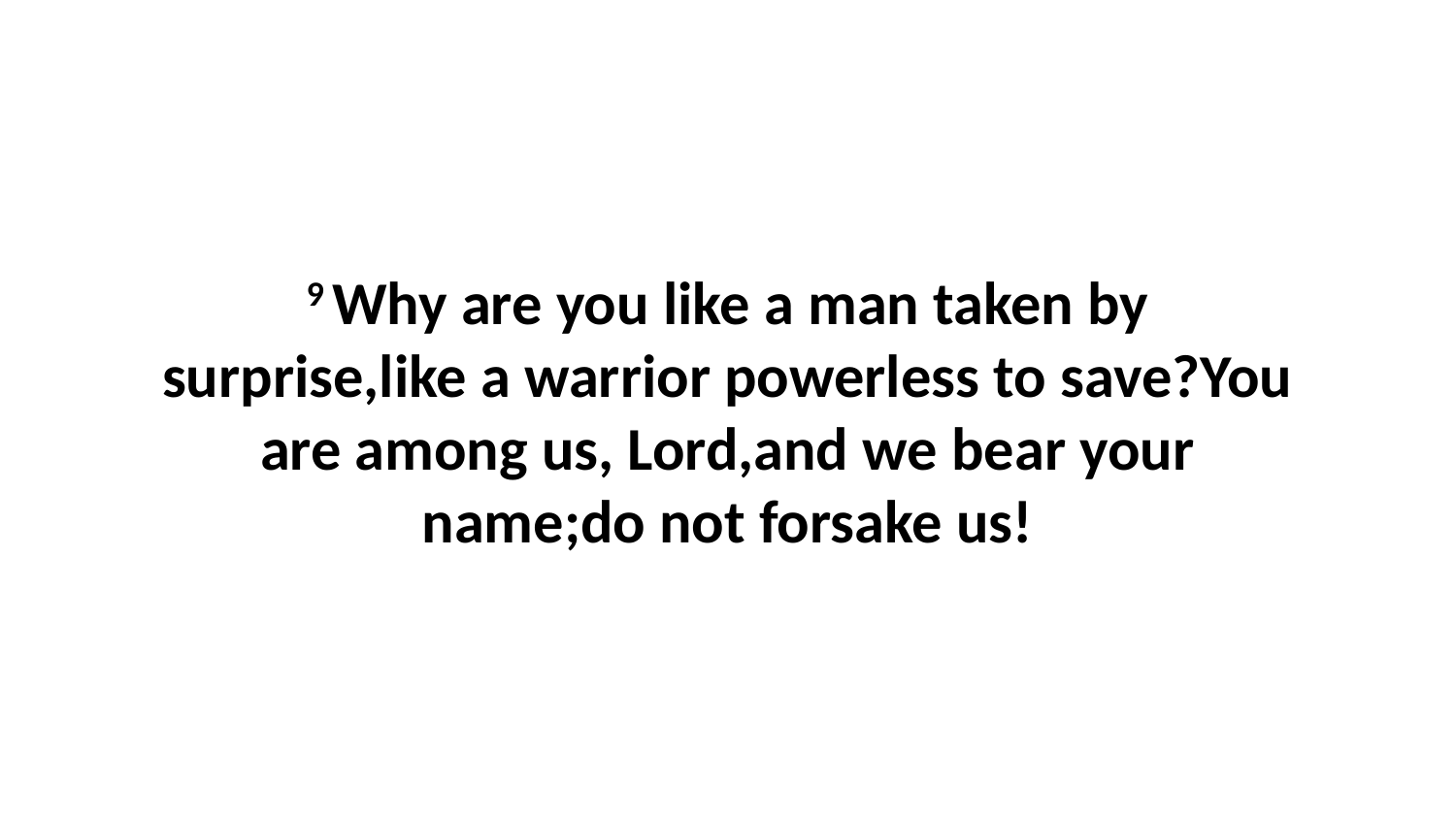

9 Why are you like a man taken by surprise,like a warrior powerless to save?You are among us, Lord,and we bear your name;do not forsake us!